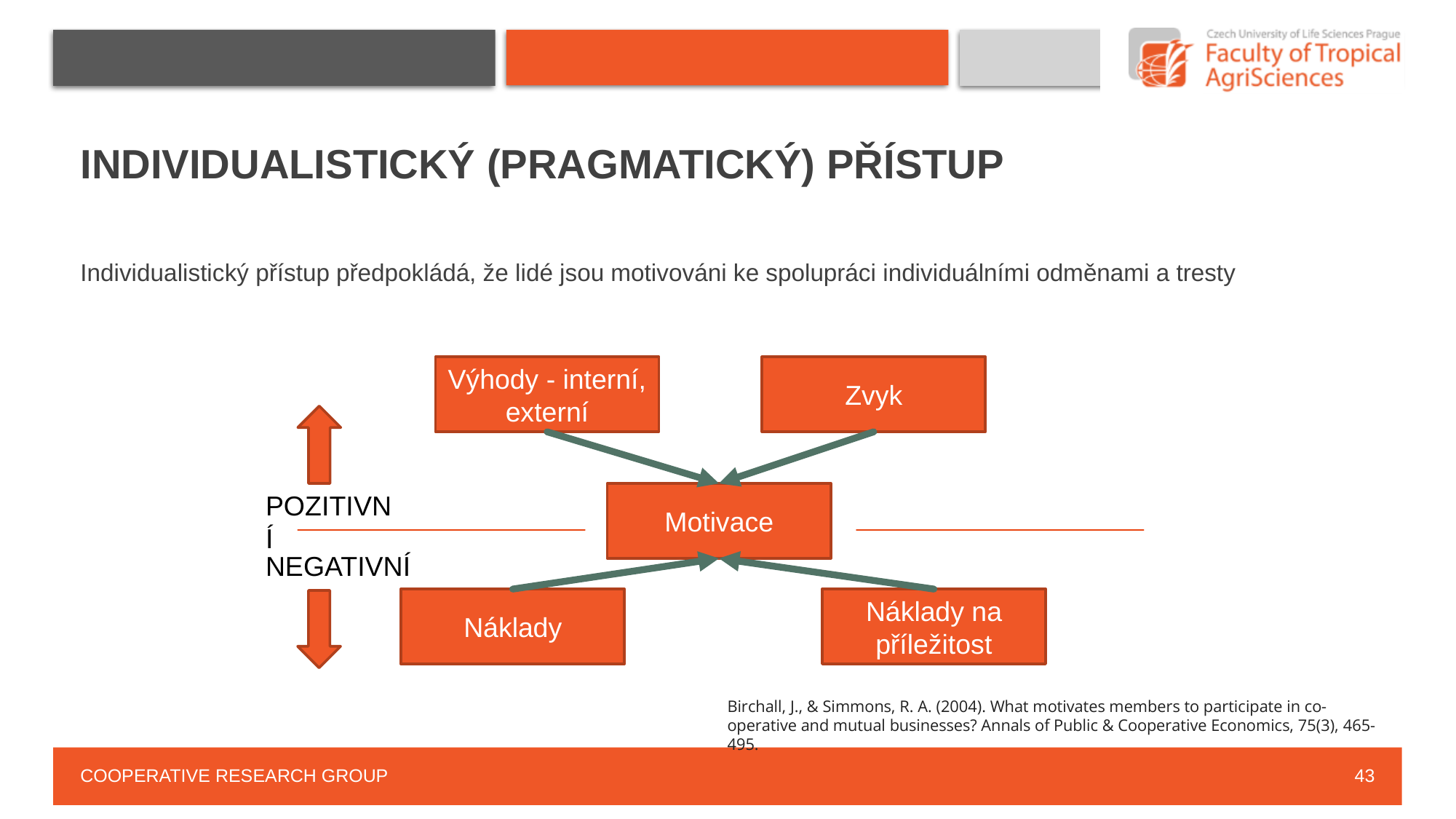

# Individualistický (pragmatický) přístup
Individualistický přístup předpokládá, že lidé jsou motivováni ke spolupráci individuálními odměnami a tresty
Výhody - interní, externí
Zvyk

POZITIVNÍ
Motivace
NEGATIVNÍ
Náklady
Náklady na příležitost

Birchall, J., & Simmons, R. A. (2004). What motivates members to participate in co-operative and mutual businesses? Annals of Public & Cooperative Economics, 75(3), 465-495.
Cooperative Research Group
43